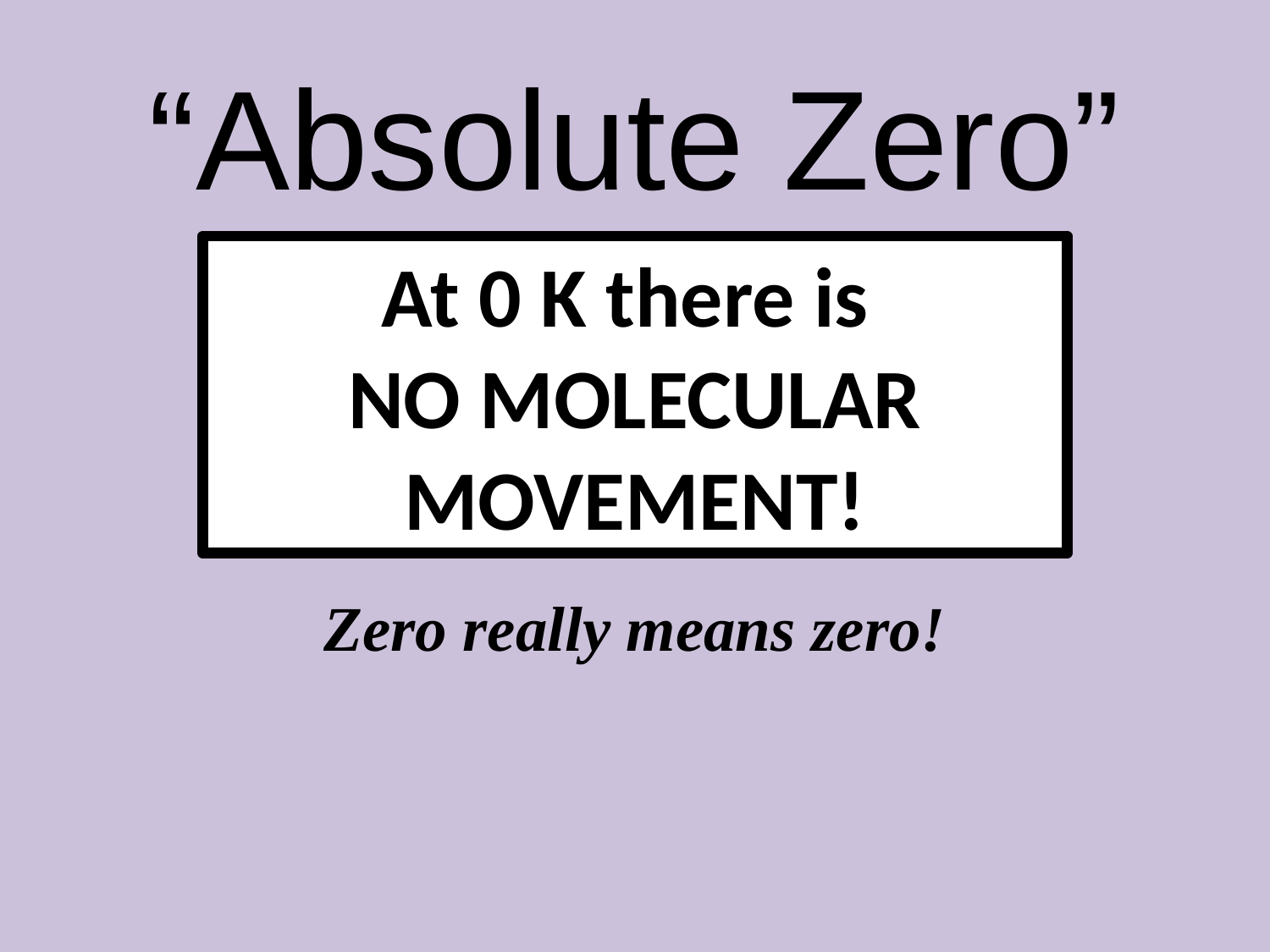

# “Absolute Zero”
At 0 K there is
NO MOLECULAR MOVEMENT!
Zero really means zero!